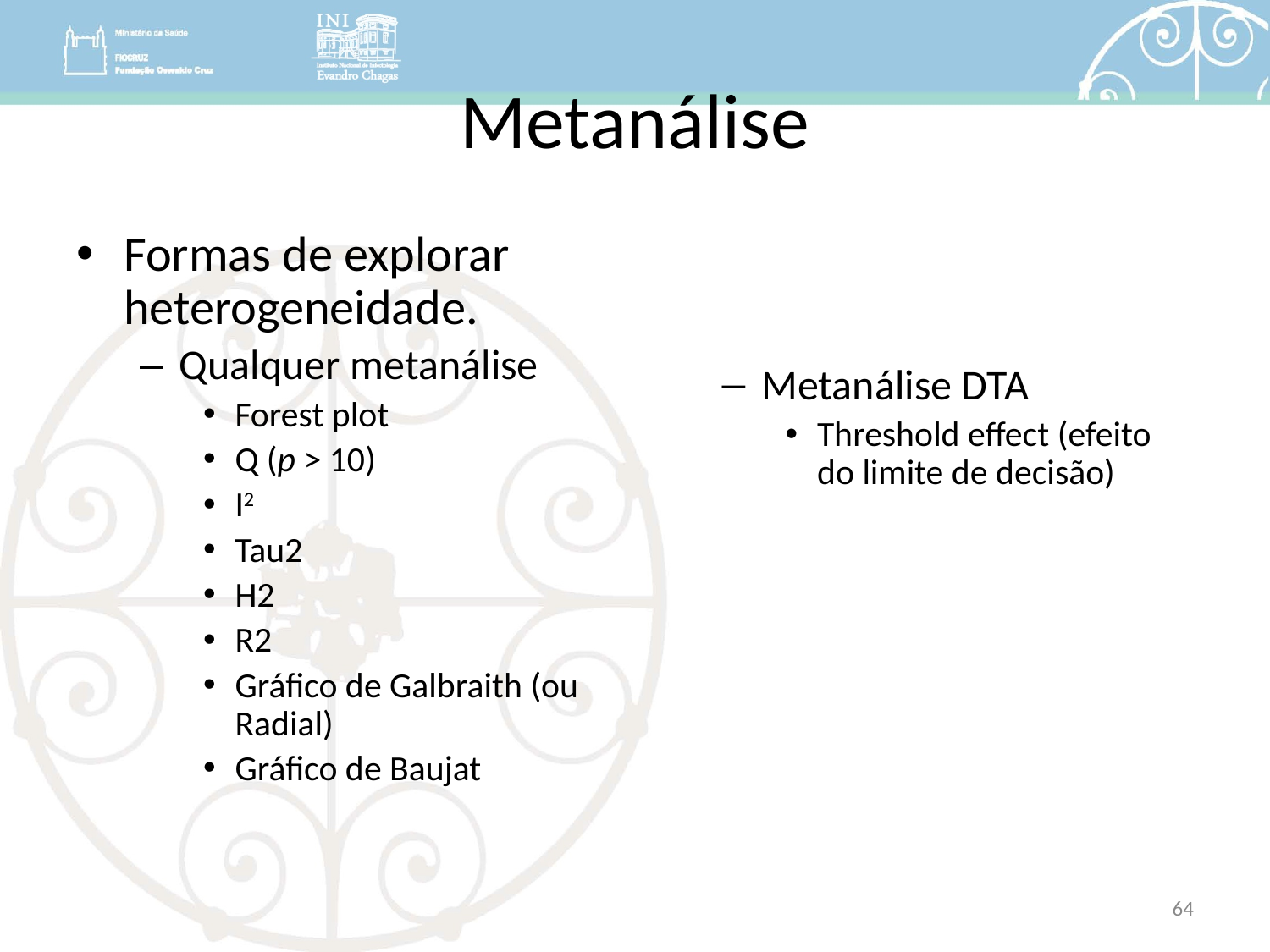

# Metanálise
Formas de explorar heterogeneidade.
Qualquer metanálise
Forest plot
Q (p > 10)
I2
Tau2
H2
R2
Gráfico de Galbraith (ou Radial)
Gráfico de Baujat

Metanálise DTA
Threshold effect (efeito do limite de decisão)

64